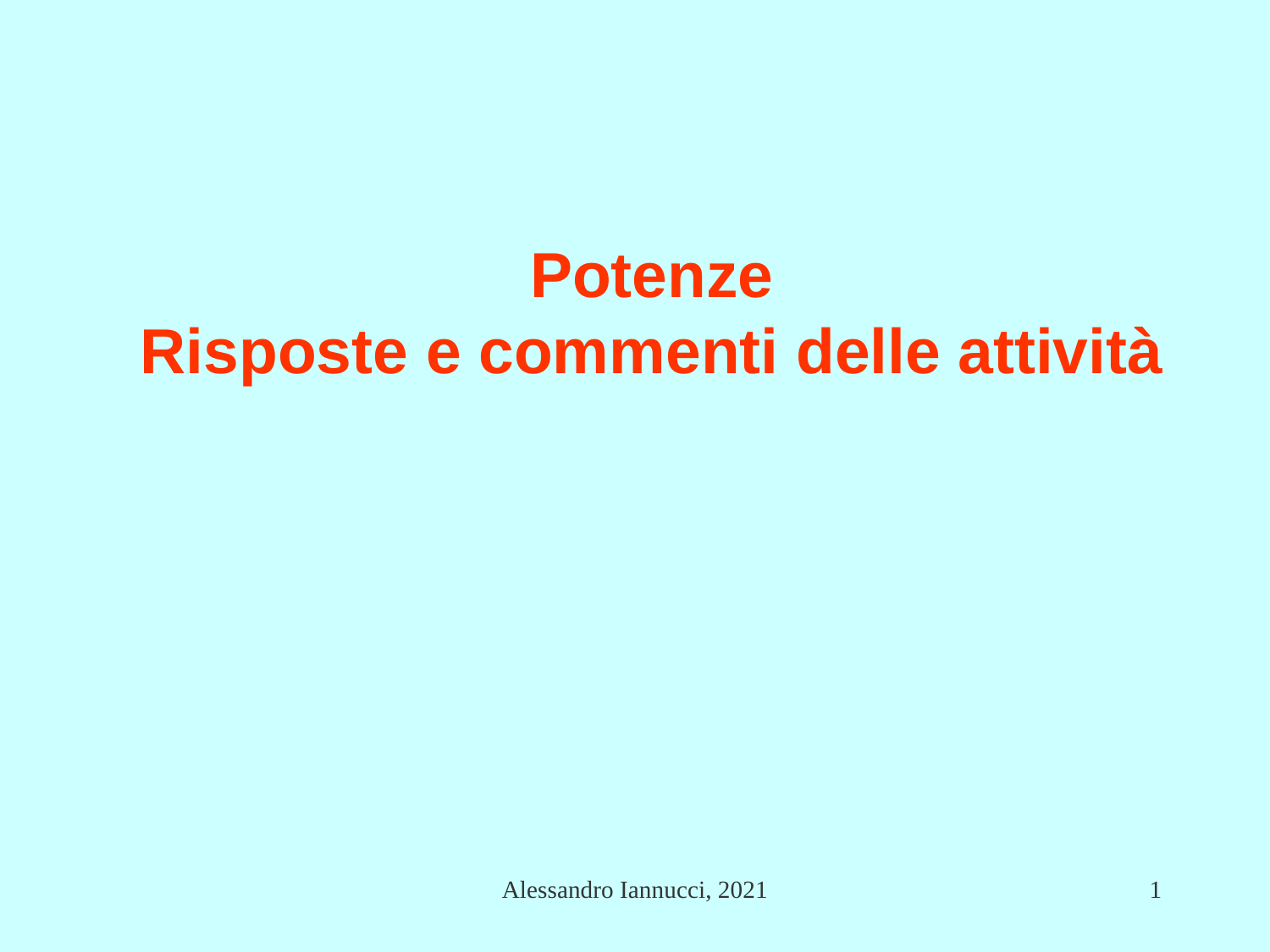

# Potenze Risposte e commenti delle attività

Alessandro Iannucci, 2021
1